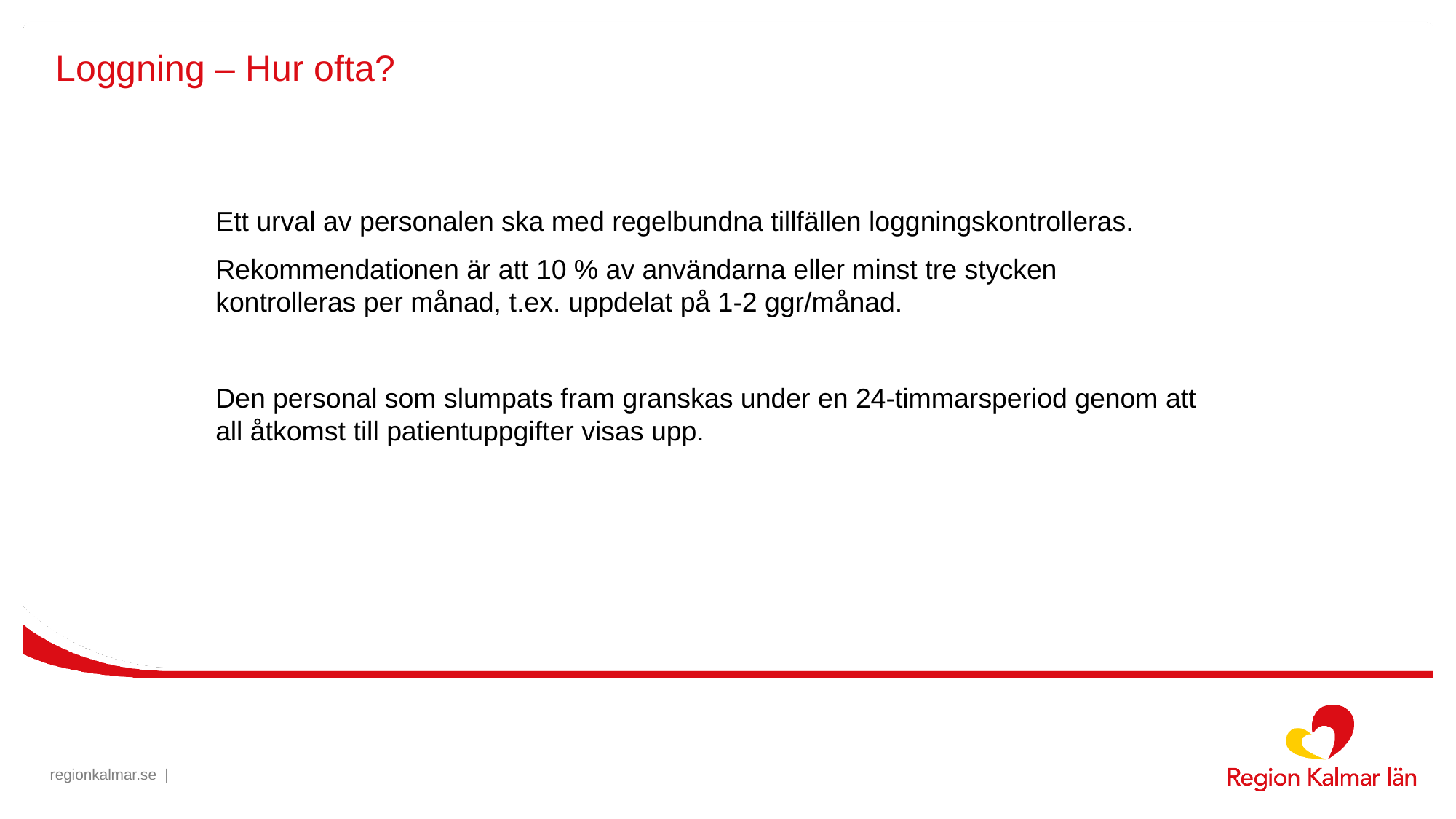

# Loggning – Hur ofta?
Ett urval av personalen ska med regelbundna tillfällen loggningskontrolleras.
Rekommendationen är att 10 % av användarna eller minst tre stycken kontrolleras per månad, t.ex. uppdelat på 1-2 ggr/månad.

Den personal som slumpats fram granskas under en 24-timmarsperiod genom att all åtkomst till patientuppgifter visas upp.